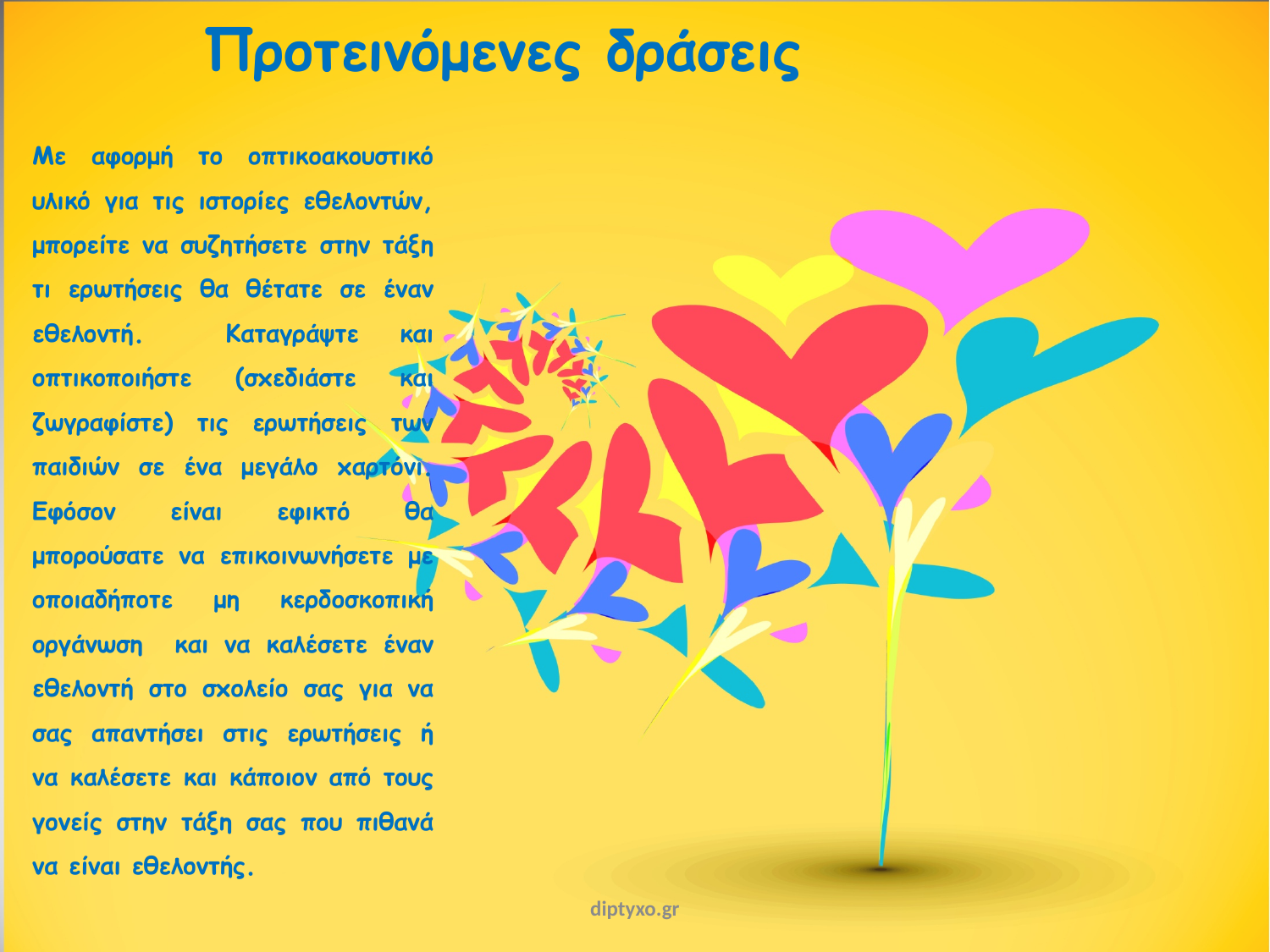

Προτεινόμενες δράσεις
Με αφορμή το οπτικοακουστικό υλικό για τις ιστορίες εθελοντών, μπορείτε να συζητήσετε στην τάξη τι ερωτήσεις θα θέτατε σε έναν εθελοντή.  Καταγράψτε και οπτικοποιήστε (σχεδιάστε και ζωγραφίστε) τις ερωτήσεις των παιδιών σε ένα μεγάλο χαρτόνι. Εφόσον είναι εφικτό θα μπορούσατε να επικοινωνήσετε με οποιαδήποτε μη κερδοσκοπική οργάνωση  και να καλέσετε έναν εθελοντή στο σχολείο σας για να σας απαντήσει στις ερωτήσεις ή να καλέσετε και κάποιον από τους γονείς στην τάξη σας που πιθανά να είναι εθελοντής.
diptyxo.gr